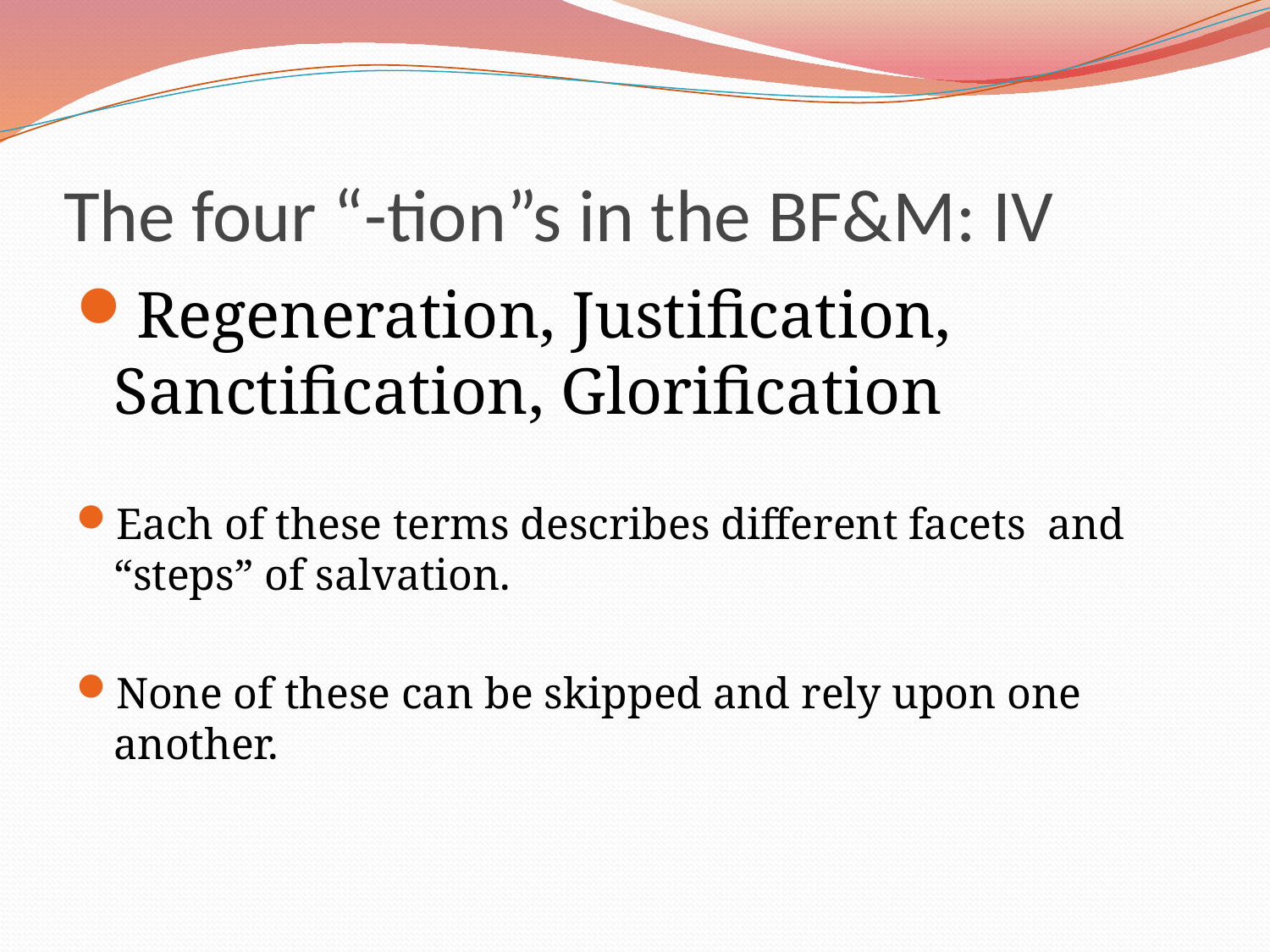

# The four “-tion”s in the BF&M: IV
Regeneration, Justification, Sanctification, Glorification

Each of these terms describes different facets  and “steps” of salvation.

None of these can be skipped and rely upon one another.